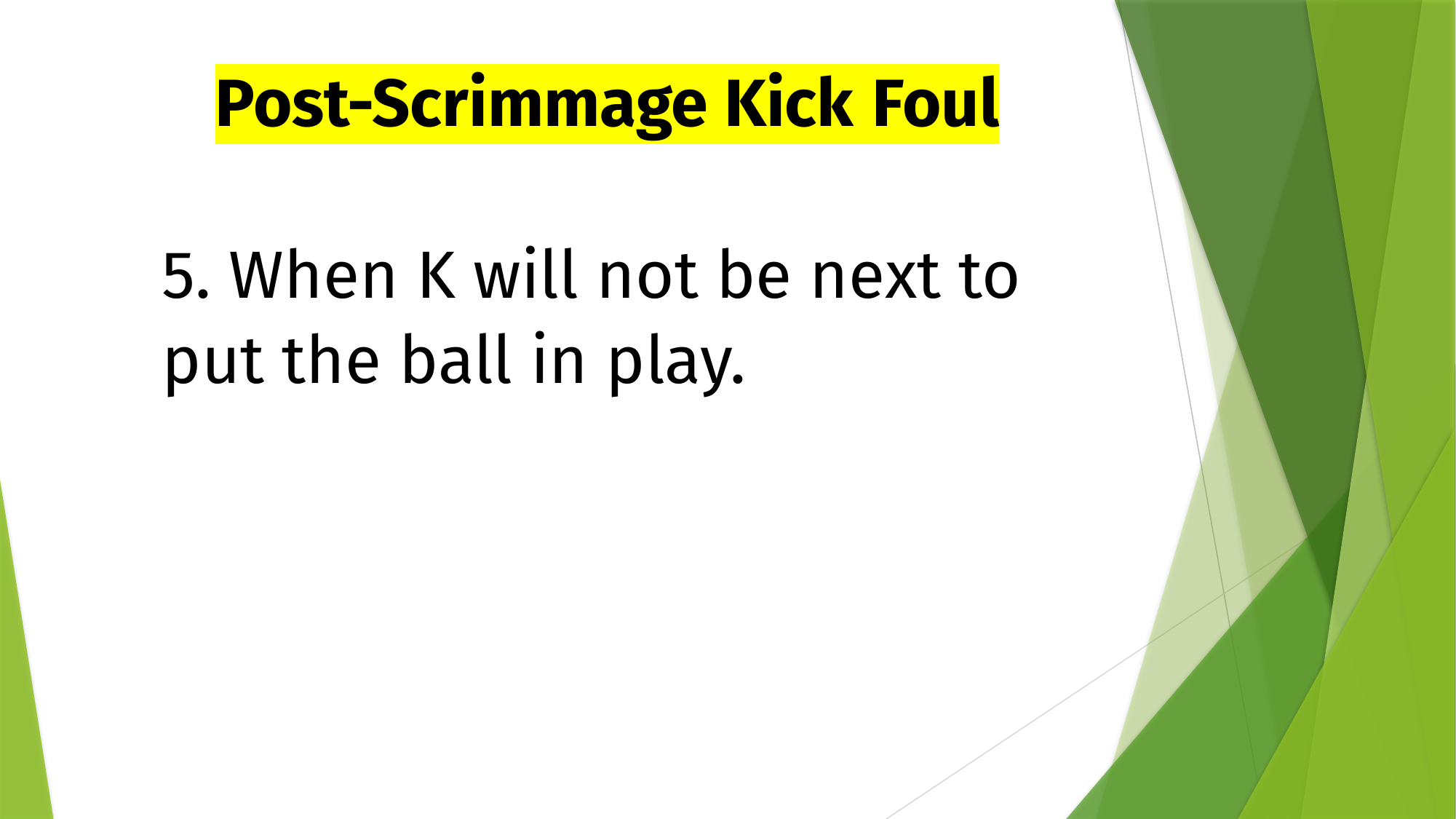

Post-Scrimmage Kick Foul
5. When K will not be next to put the ball in play.